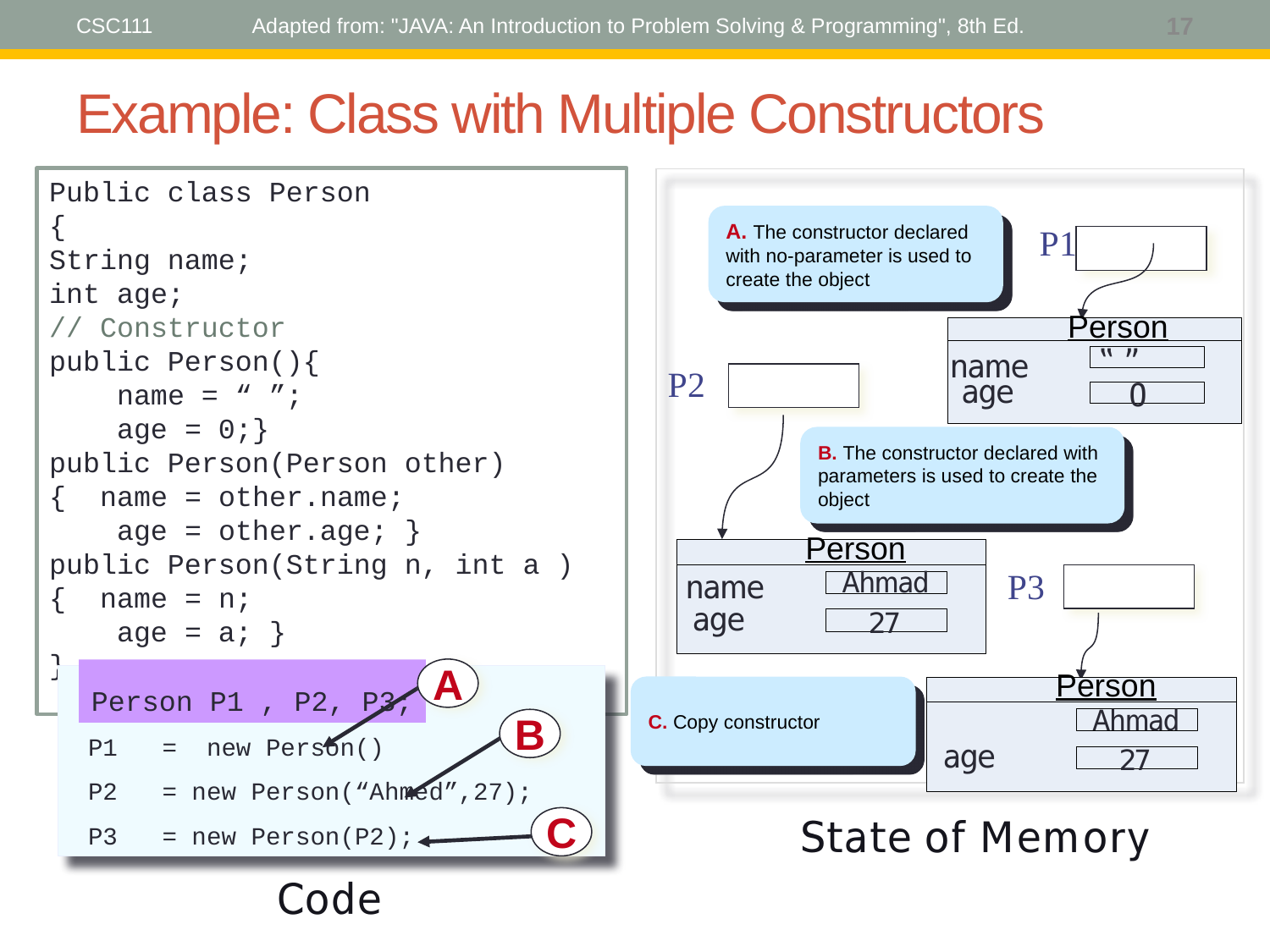

CSC111
Adapted from: "JAVA: An Introduction to Problem Solving & Programming", 8th Ed.
17
# Example: Class with Multiple Constructors
Public class Person
{
String name;
int age;
// Constructor
public Person(){
    name = “ ”;
    age = 0;}
public Person(Person other)
{  name = other.name;
    age = other.age; }
public Person(String n, int a )
{  name = n;
    age = a; }
}

A. The constructor declared with no-parameter is used to create the object
P1

Person

“ ”

0
age

name
P2

B. The constructor declared with parameters is used to create the object

Person

Ahmad

age
27

P3

name
A

Person P1 , P2, P3;
Person

Ahmad

age
27

C. Copy constructor

P1   =  new Person()
P2   = new Person(“Ahmed”,27);
P3   = new Person(P2);
B

State of Memory
C

Code